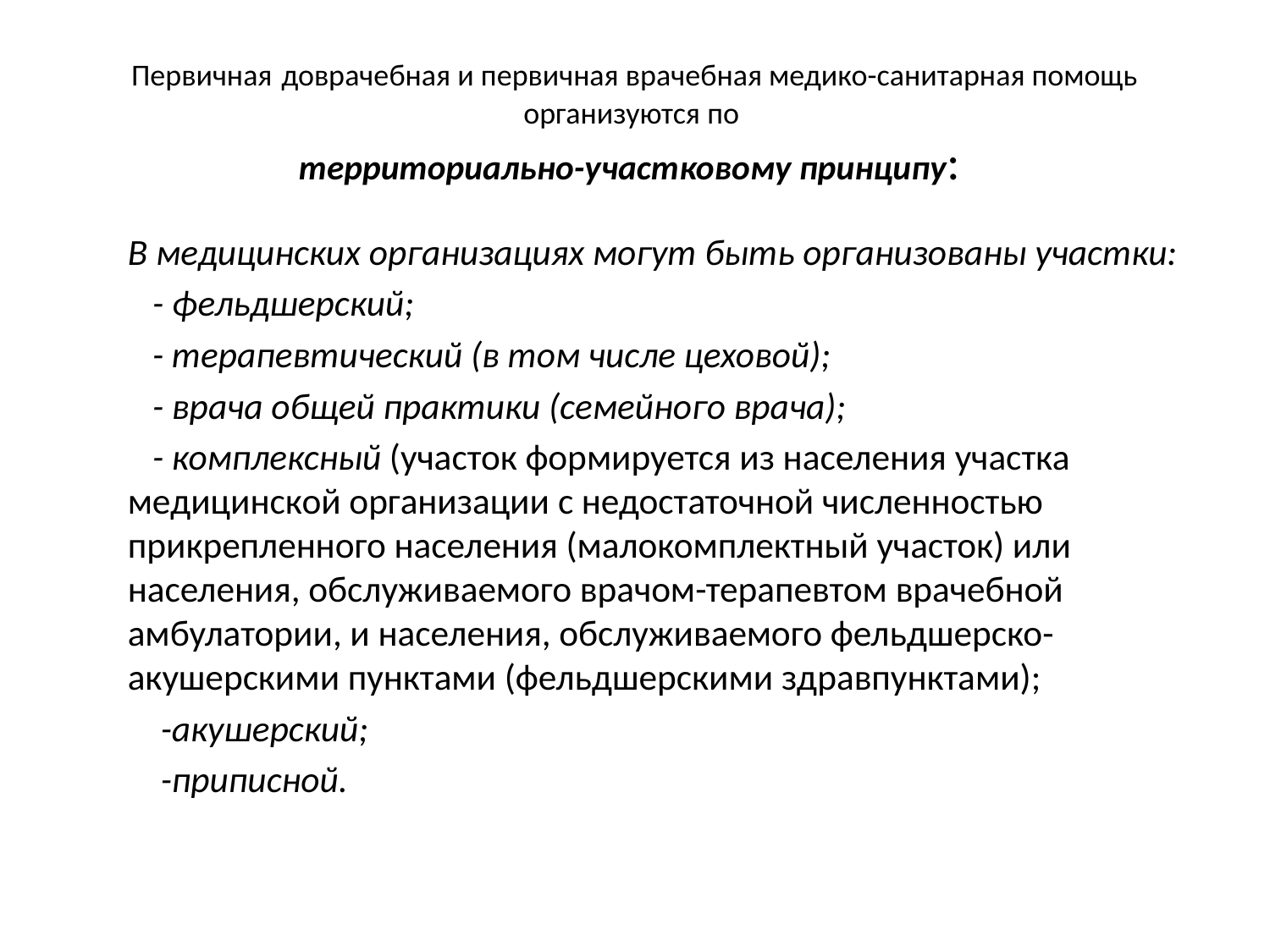

# Первичная доврачебная и первичная врачебная медико-санитарная помощь организуются по территориально-участковому принципу:
В медицинских организациях могут быть организованы участки:
   - фельдшерский;
   - терапевтический (в том числе цеховой);
   - врача общей практики (семейного врача);
   - комплексный (участок формируется из населения участка медицинской организации с недостаточной численностью прикрепленного населения (малокомплектный участок) или населения, обслуживаемого врачом-терапевтом врачебной амбулатории, и населения, обслуживаемого фельдшерско-акушерскими пунктами (фельдшерскими здравпунктами);
    -акушерский;
    -приписной.